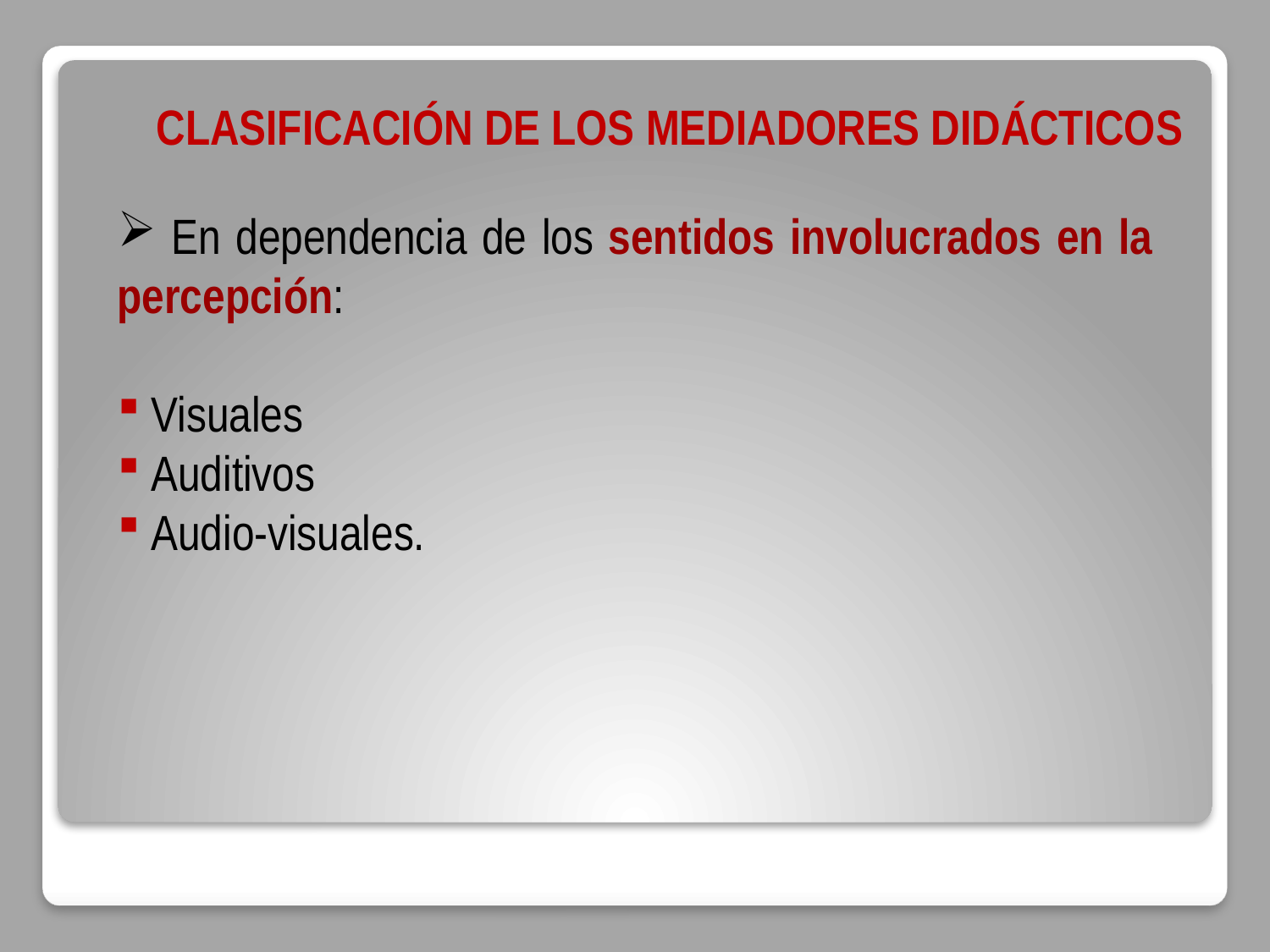

CLASIFICACIÓN DE LOS MEDIADORES DIDÁCTICOS

 En dependencia de los sentidos involucrados en la percepción:

 Visuales
 Auditivos
 Audio-visuales.